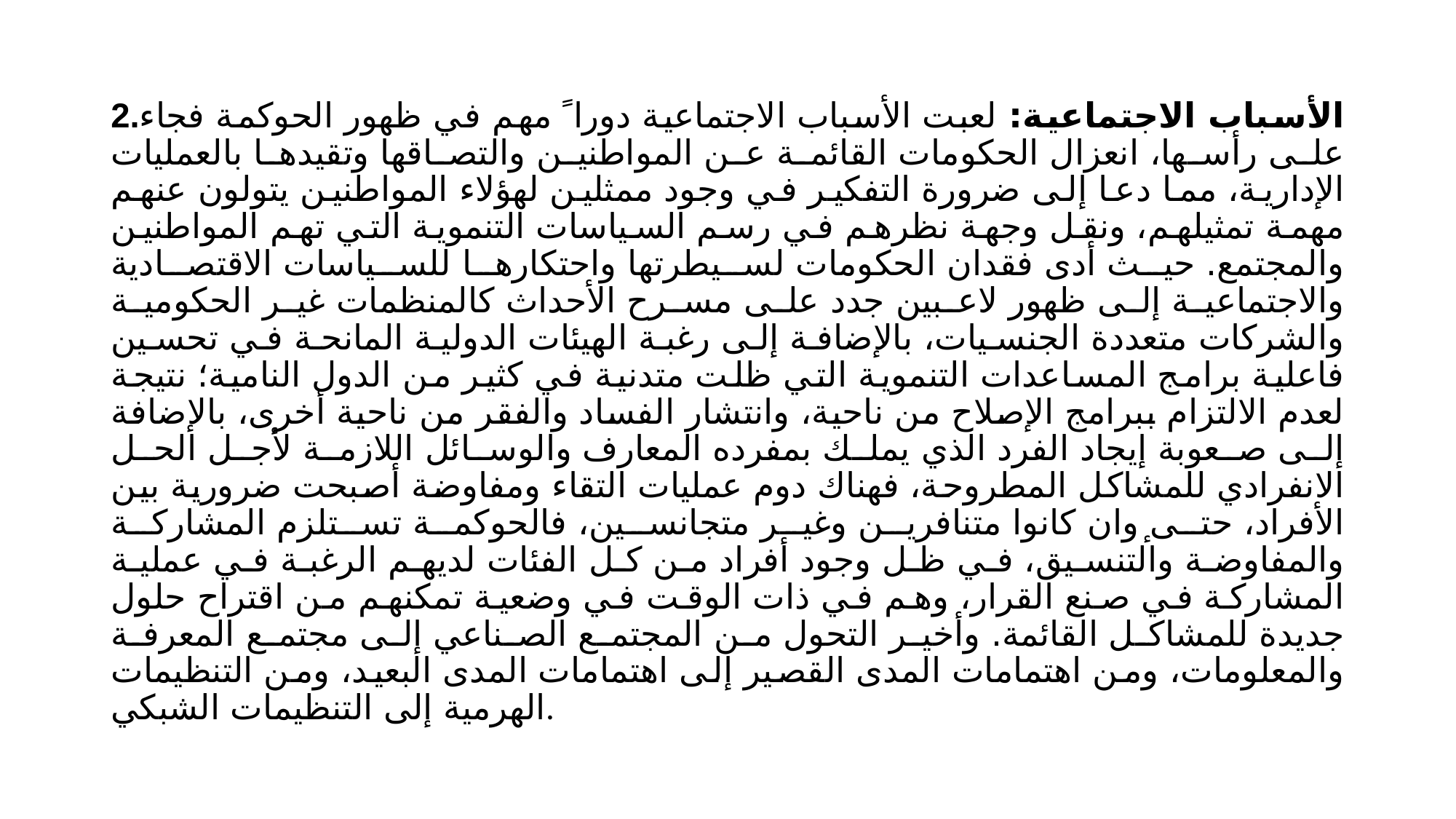

2.الأسباب الاجتماعية: لعبت الأسباب الاجتماعية دورا ً مهم في ظهور الحوكمة فجاء على رأسها، انعزال الحكومات القائمة عن المواطنين والتصاقها وتقيدها بالعمليات الإدارية، مما دعا إلى ضرورة التفكير في وجود ممثلين لهؤلاء المواطنين يتولون عنهم مهمة تمثيلهم، ونقل وجهة نظرهم في رسم السياسات التنموية التي تهم المواطنين والمجتمع. حيث أدى فقدان الحكومات لسيطرتها واحتكارها للسياسات الاقتصادية والاجتماعية إلى ظهور لاعبين جدد على مسرح الأحداث كالمنظمات غير الحكومية والشركات متعددة الجنسيات، بالإضافة إلى رغبة الهيئات الدولية المانحة في تحسين فاعلية برامج المساعدات التنموية التي ظلت متدنية في كثير من الدول النامية؛ نتيجة لعدم الالتزام ببرامج الإصلاح من ناحية، وانتشار الفساد والفقر من ناحية أخرى، بالإضافة إلى صعوبة إيجاد الفرد الذي يملك بمفرده المعارف والوسائل اللازمة لأجل الحل الانفرادي للمشاكل المطروحة، فهناك دوم عمليات التقاء ومفاوضة أصبحت ضرورية بين الأفراد، حتى ٕوان كانوا متنافرين وغير متجانسين، فالحوكمة تستلزم المشاركة والمفاوضة والتنسيق، في ظل وجود أفراد من كل الفئات لديهم الرغبة في عملية المشاركة في صنع القرار، وهم في ذات الوقت في وضعية تمكنهم من اقتراح حلول جديدة للمشاكل القائمة. وأخير التحول من المجتمع الصناعي إلى مجتمع المعرفة والمعلومات، ومن اهتمامات المدى القصير إلى اهتمامات المدى البعيد، ومن التنظيمات الهرمية إلى التنظيمات الشبكي.